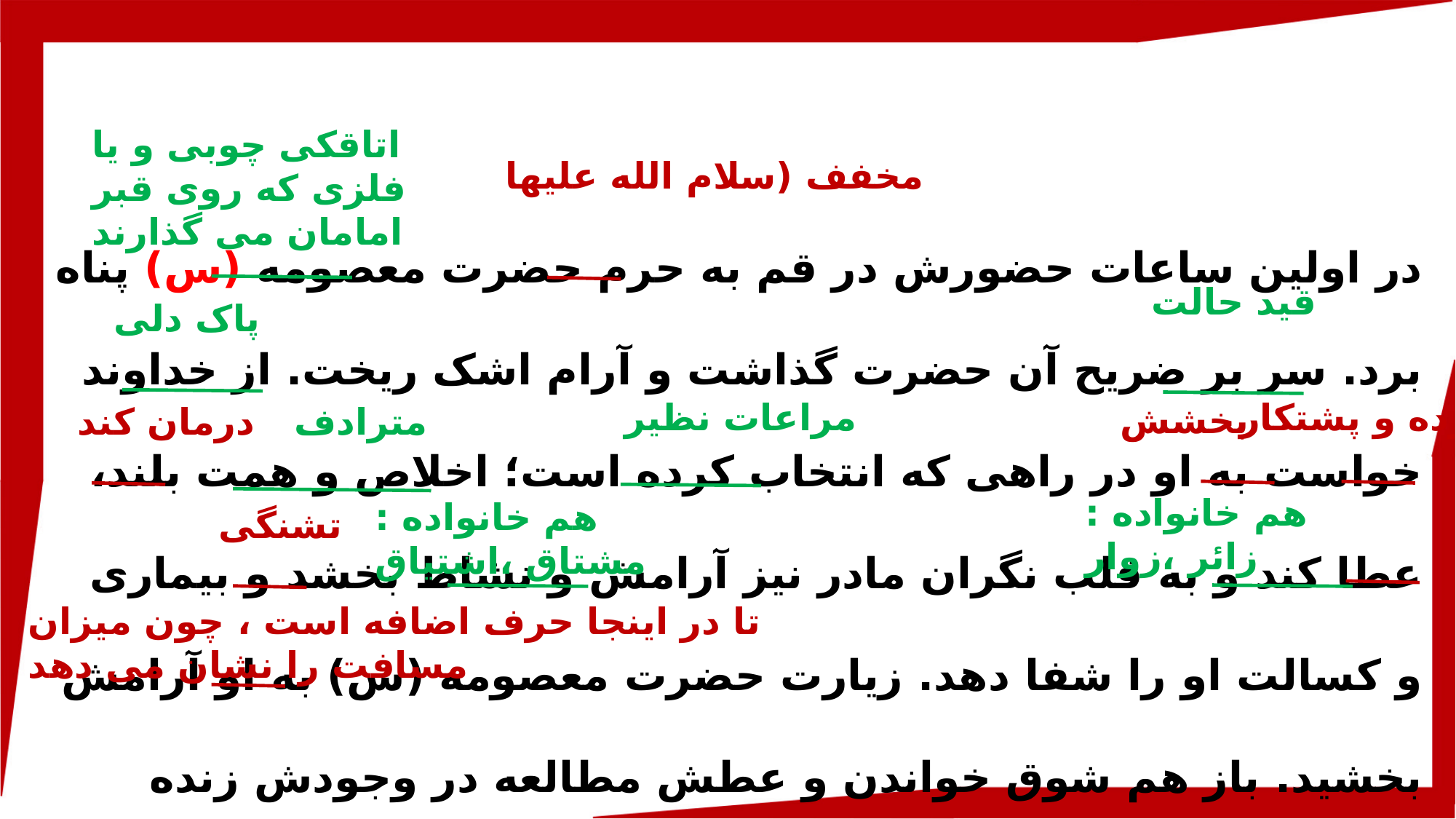

اتاقکی چوبی و یا فلزی که روی قبر امامان می گذارند
مخفف (سلام الله علیها
در اولین ساعات حضورش در قم به حرم حضرت معصومه (س) پناه برد. سر بر ضریح آن حضرت گذاشت و آرام اشک ریخت. از خداوند خواست به او در راهی که انتخاب کرده است؛ اخلاص و همت بلند، عطا کند و به قلب نگران مادر نیز آرامش و نشاط بخشد و بیماری و کسالت او را شفا دهد. زیارت حضرت معصومه (س) به او آرامش بخشید. باز هم شوق خواندن و عطش مطالعه در وجودش زنده شد. مشتاقانه به سوری (مدرسه ی دارلشفای) قم به راه افتاد از حرم تا مدرسه راهی نبود، تنها چند قدم.
قید حالت
پاک دلی
مراعات نظیر
ارده و پشتکار
بخشش
درمان کند
مترادف
هم خانواده : زائر ،زوار
هم خانواده : مشتاق ،اشتیاق
تشنگی
تا در اینجا حرف اضافه است ، چون میزان مسافت را نشان می دهد